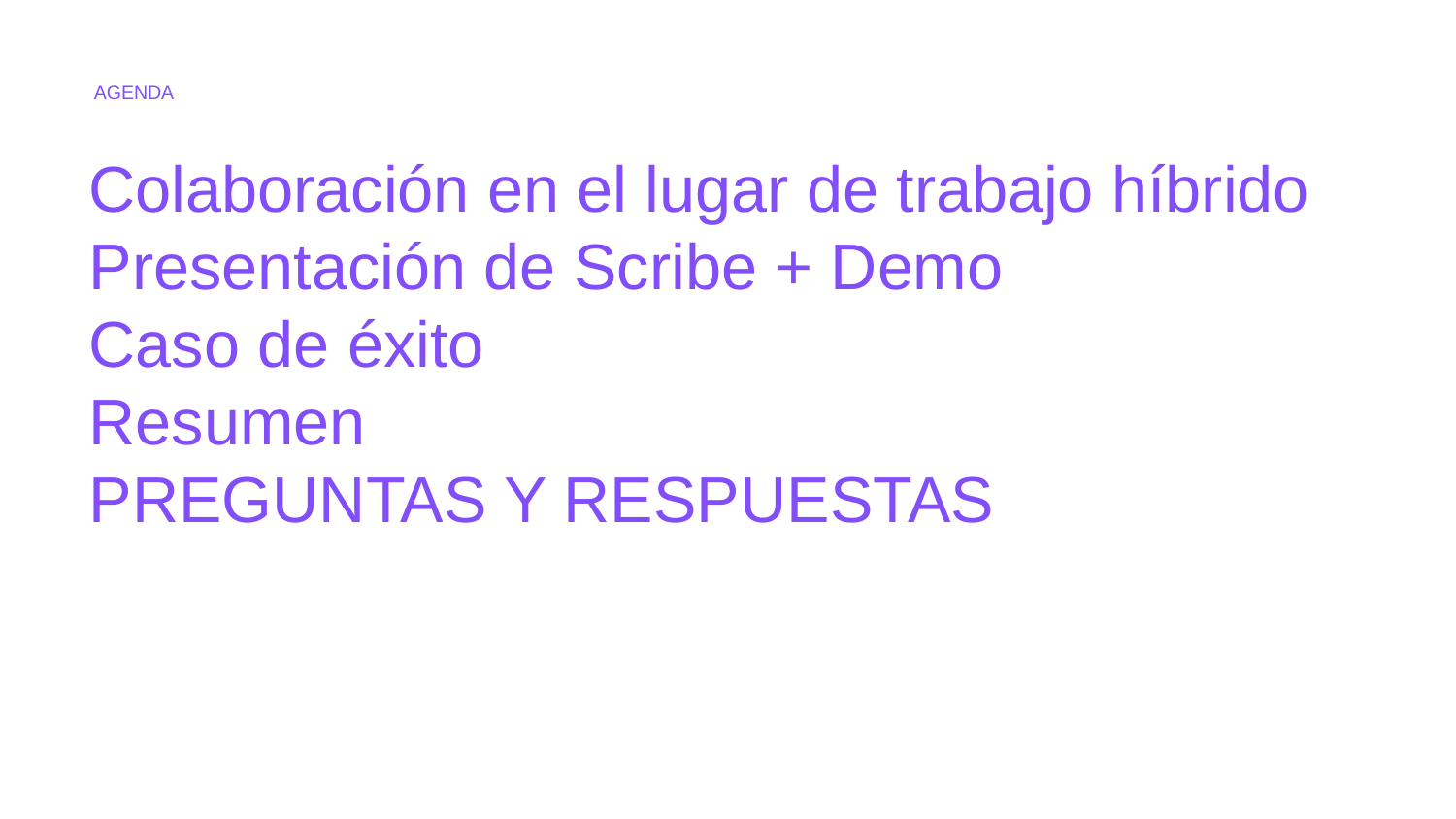

AGENDA
Colaboración en el lugar de trabajo híbrido
Presentación de Scribe + Demo
Caso de éxito
Resumen
PREGUNTAS Y RESPUESTAS